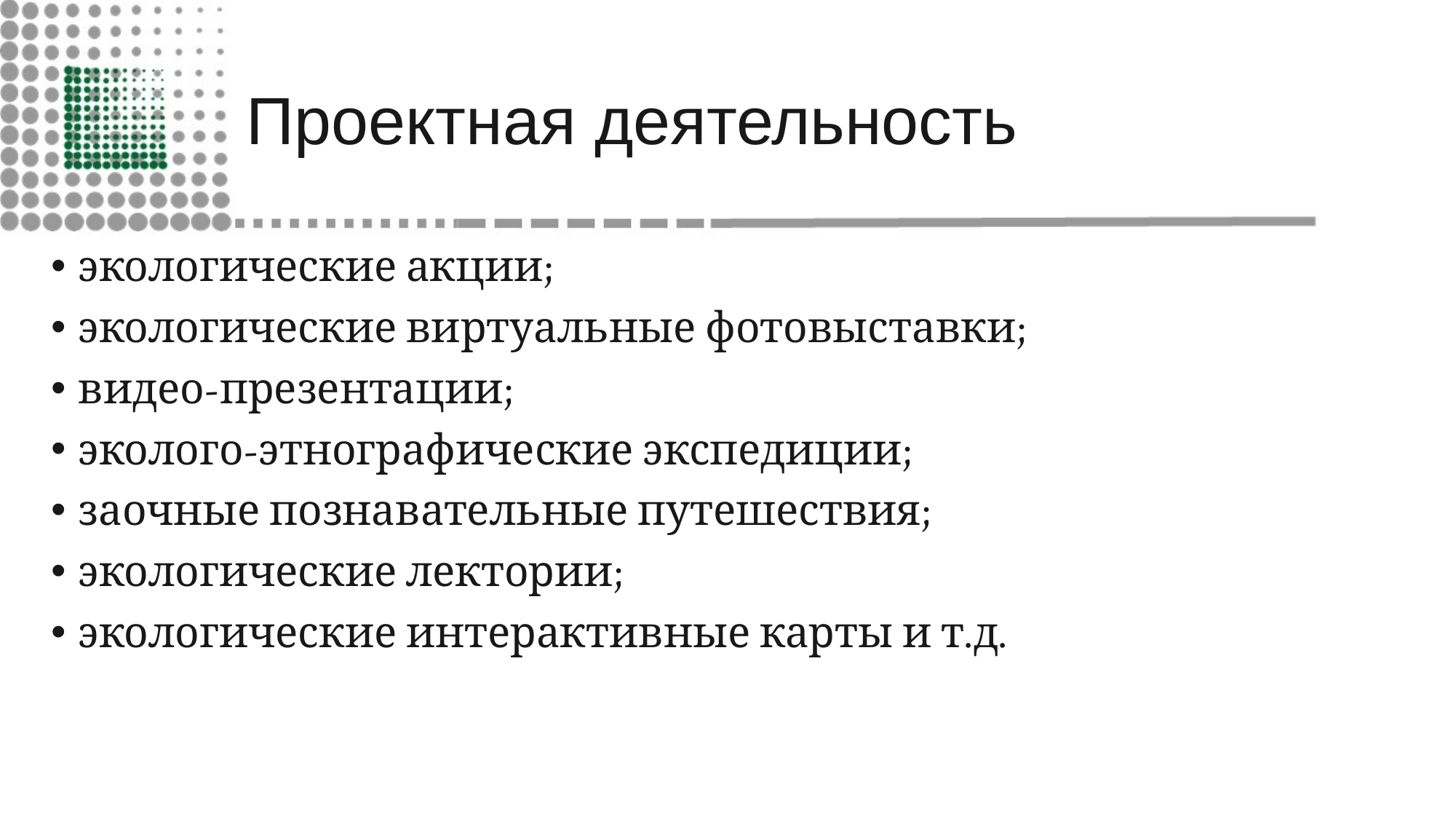

# Проектная деятельность
экологические акции;
экологические виртуальные фотовыставки;
видео-презентации;
эколого-этнографические экспедиции;
заочные познавательные путешествия;
экологические лектории;
экологические интерактивные карты и т.д.